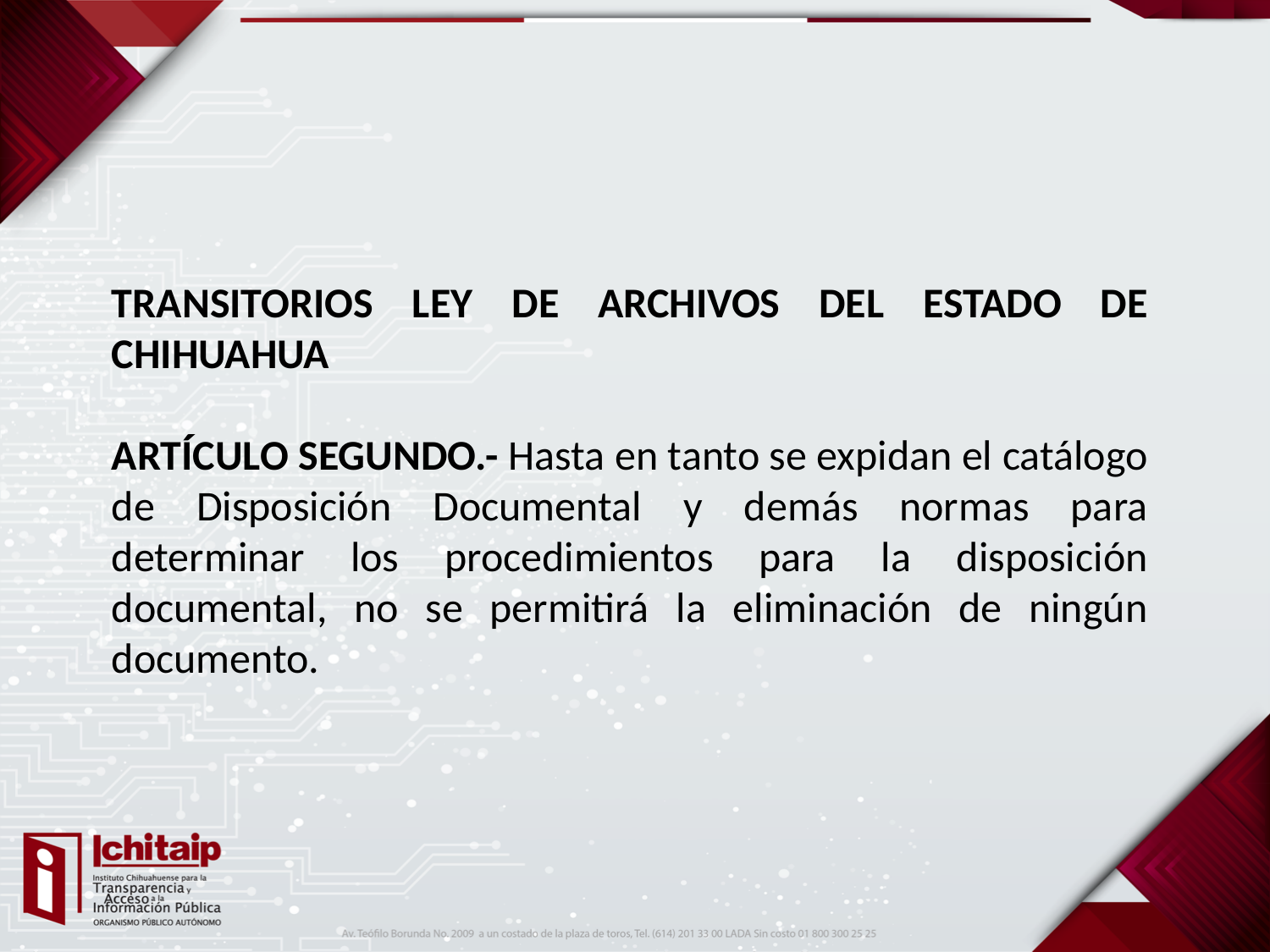

TRANSITORIOS LEY DE ARCHIVOS DEL ESTADO DE CHIHUAHUA

ARTÍCULO SEGUNDO.- Hasta en tanto se expidan el catálogo de Disposición Documental y demás normas para determinar los procedimientos para la disposición documental, no se permitirá la eliminación de ningún documento.